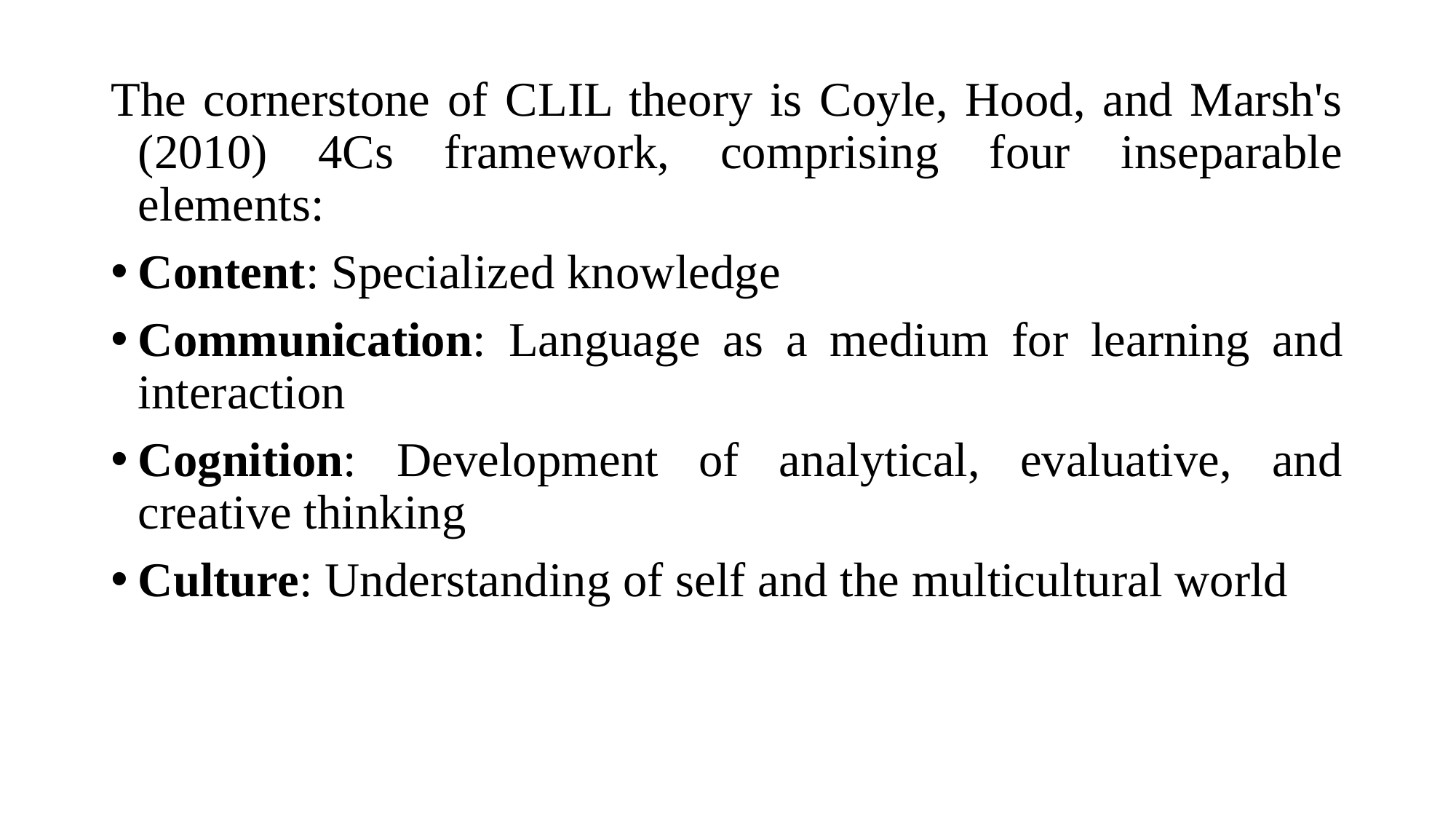

The cornerstone of CLIL theory is Coyle, Hood, and Marsh's (2010) 4Cs framework, comprising four inseparable elements:
Content: Specialized knowledge
Communication: Language as a medium for learning and interaction
Cognition: Development of analytical, evaluative, and creative thinking
Culture: Understanding of self and the multicultural world